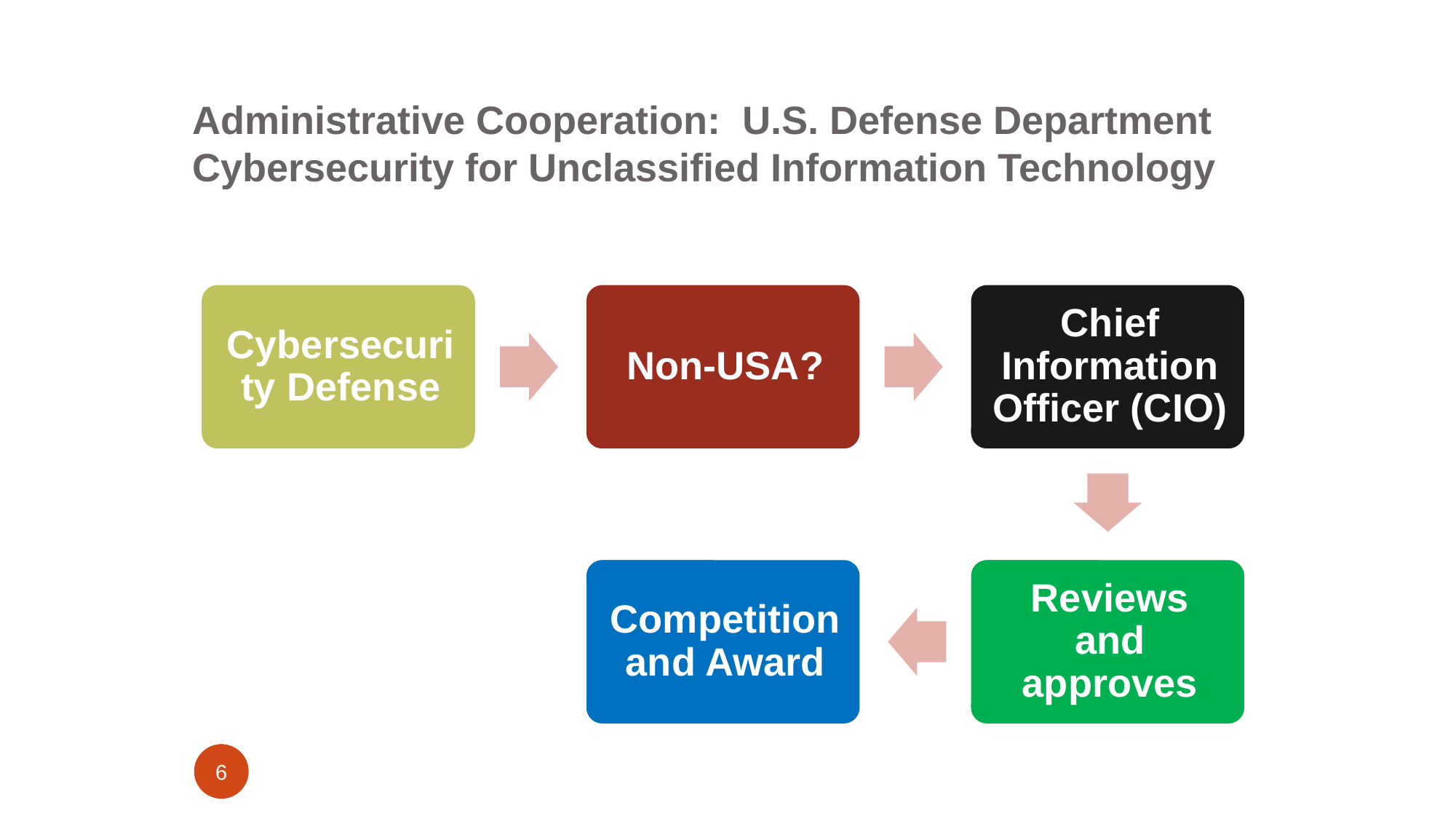

# Administrative Cooperation:  U.S. Defense Department Cybersecurity for Unclassified Information Technology
Cybersecurity Defense

Non-USA?

Chief Information Officer (CIO)

Reviews and approves

Competition and Award
6